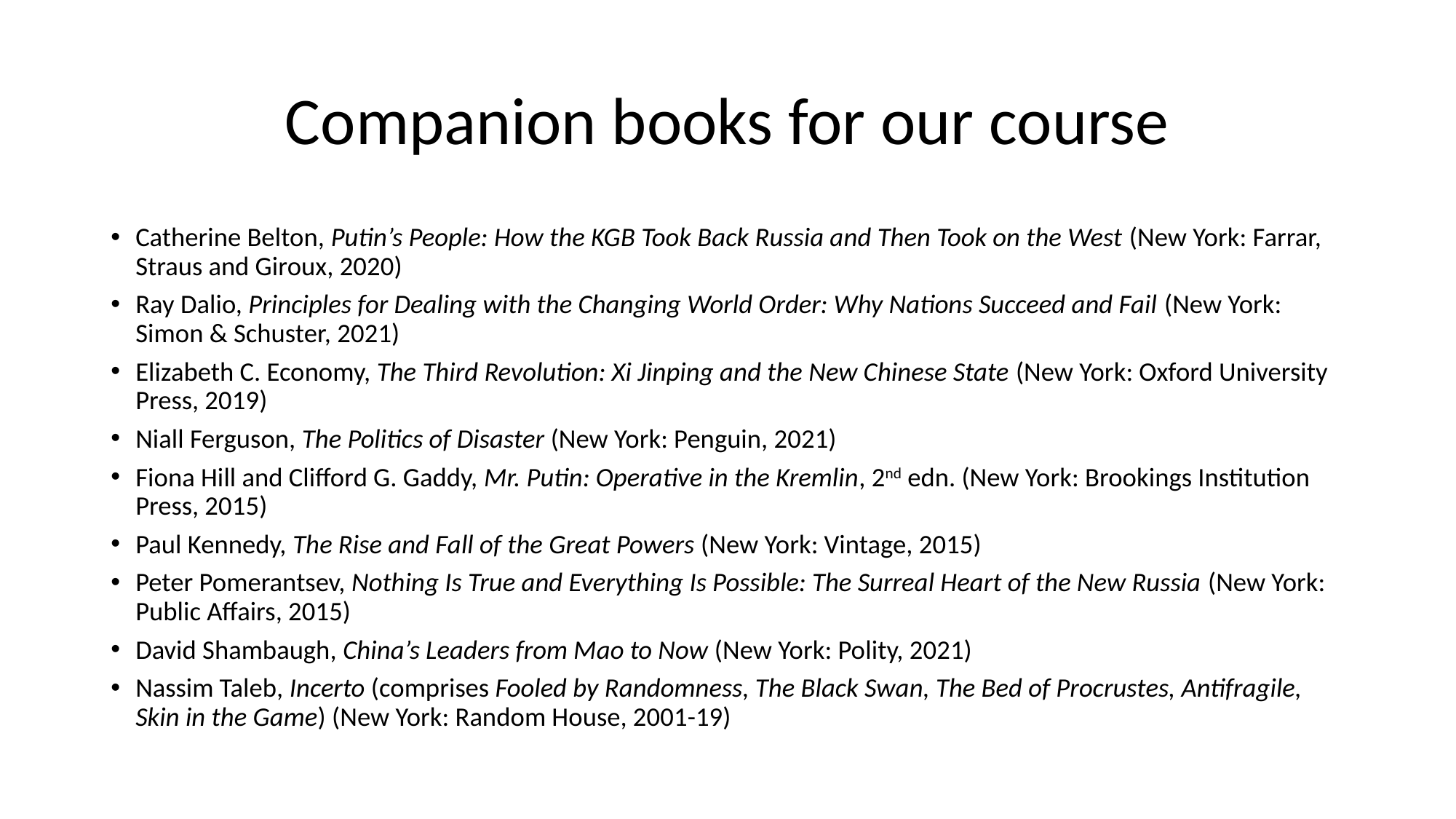

# Companion books for our course
Catherine Belton, Putin’s People: How the KGB Took Back Russia and Then Took on the West (New York: Farrar, Straus and Giroux, 2020)
Ray Dalio, Principles for Dealing with the Changing World Order: Why Nations Succeed and Fail (New York: Simon & Schuster, 2021)
Elizabeth C. Economy, The Third Revolution: Xi Jinping and the New Chinese State (New York: Oxford University Press, 2019)
Niall Ferguson, The Politics of Disaster (New York: Penguin, 2021)
Fiona Hill and Clifford G. Gaddy, Mr. Putin: Operative in the Kremlin, 2nd edn. (New York: Brookings Institution Press, 2015)
Paul Kennedy, The Rise and Fall of the Great Powers (New York: Vintage, 2015)
Peter Pomerantsev, Nothing Is True and Everything Is Possible: The Surreal Heart of the New Russia (New York: Public Affairs, 2015)
David Shambaugh, China’s Leaders from Mao to Now (New York: Polity, 2021)
Nassim Taleb, Incerto (comprises Fooled by Randomness, The Black Swan, The Bed of Procrustes, Antifragile, Skin in the Game) (New York: Random House, 2001-19)